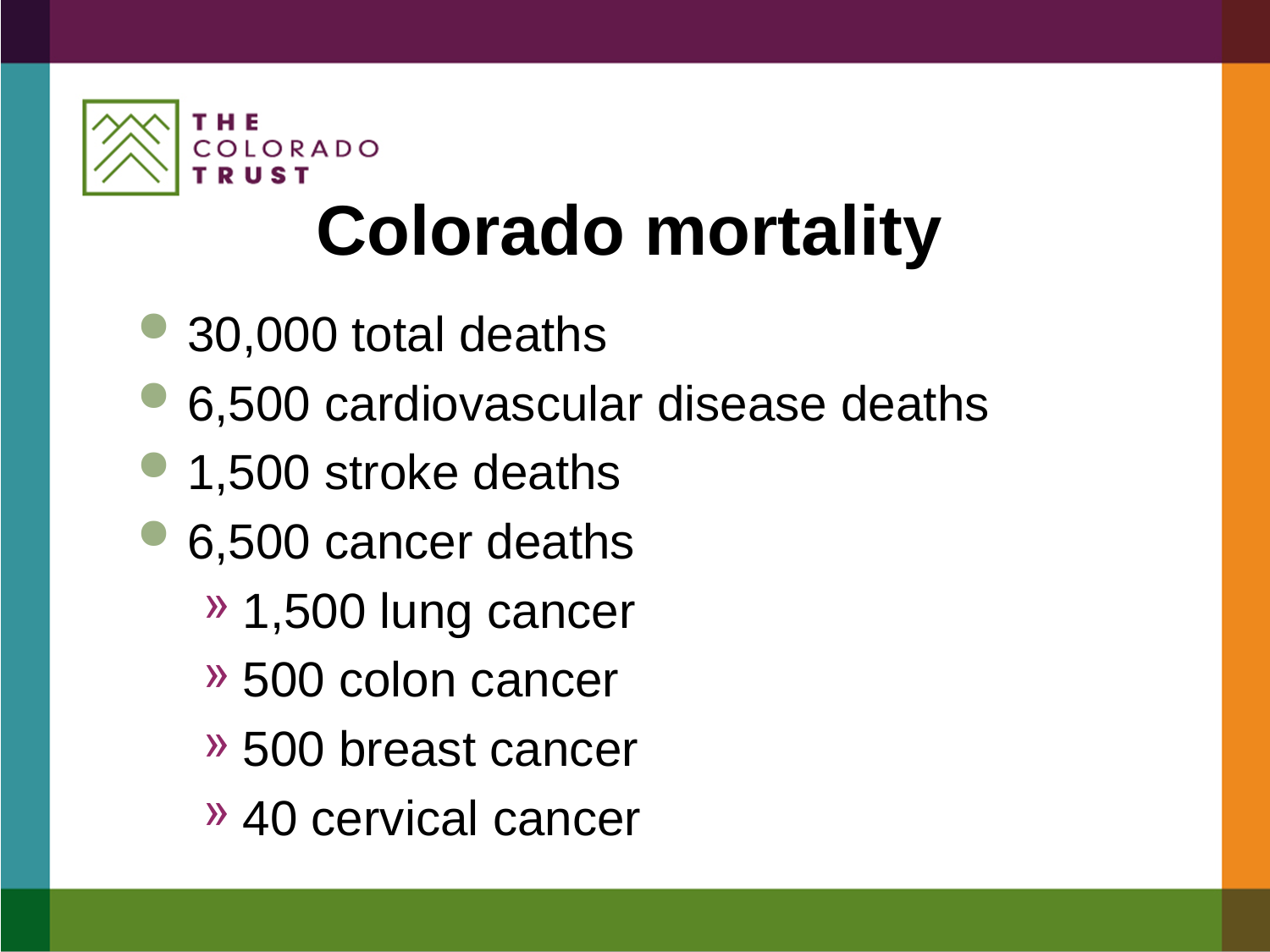

# Colorado mortality
30,000 total deaths
6,500 cardiovascular disease deaths
1,500 stroke deaths
6,500 cancer deaths
1,500 lung cancer
500 colon cancer
500 breast cancer
40 cervical cancer